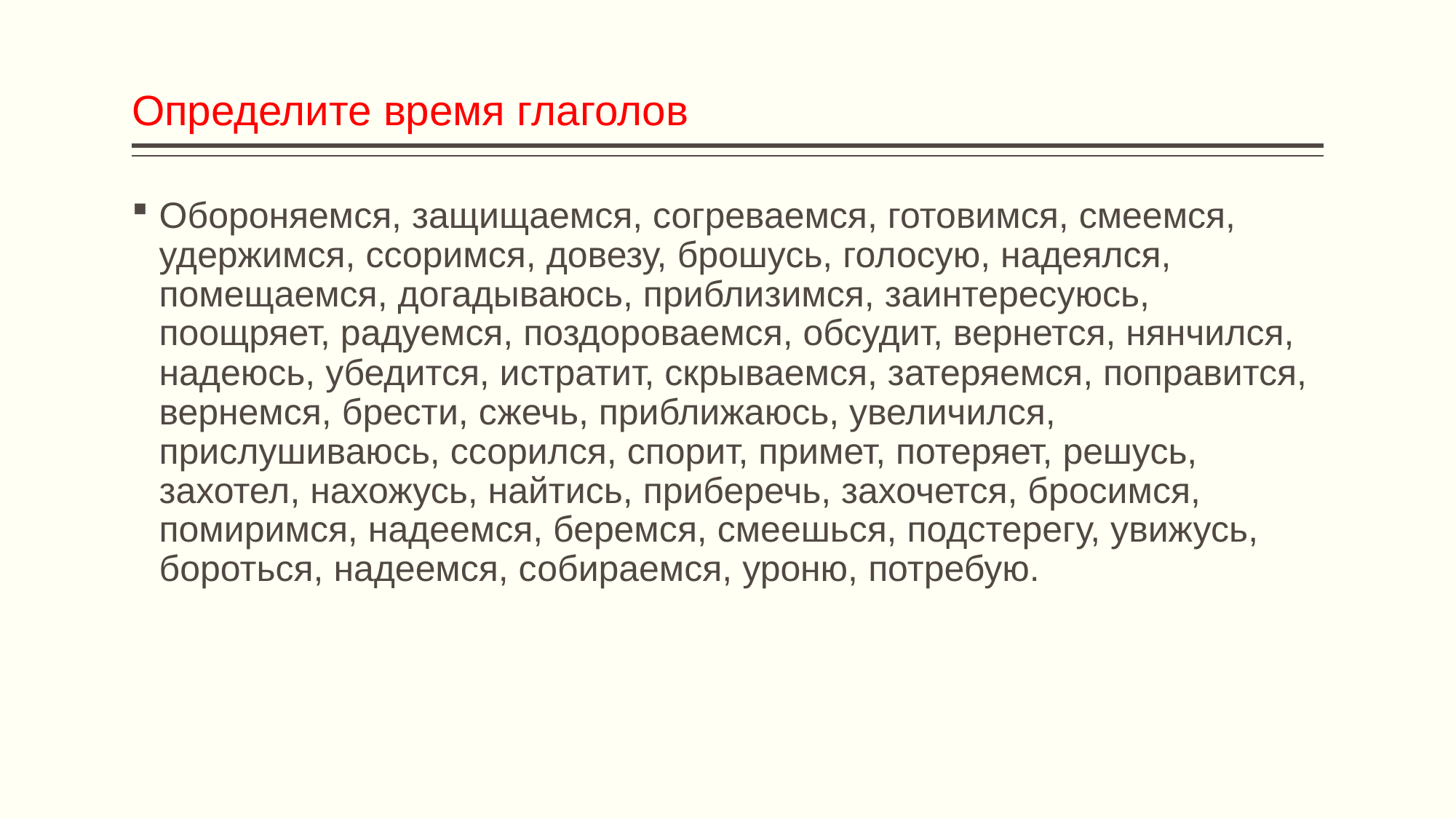

# Определите время глаголов
Обороняемся, защищаемся, согреваемся, готовимся, смеемся, удержимся, ссоримся, довезу, брошусь, голосую, надеялся, помещаемся, догадываюсь, приблизимся, заинтересуюсь, поощряет, радуемся, поздороваемся, обсудит, вернется, нянчился, надеюсь, убедится, истратит, скрываемся, затеряемся, поправится, вернемся, брести, сжечь, приближаюсь, увеличился, прислушиваюсь, ссорился, спорит, примет, потеряет, решусь, захотел, нахожусь, найтись, приберечь, захочется, бросимся, помиримся, надеемся, беремся, смеешься, подстерегу, увижусь, бороться, надеемся, собираемся, уроню, потребую.